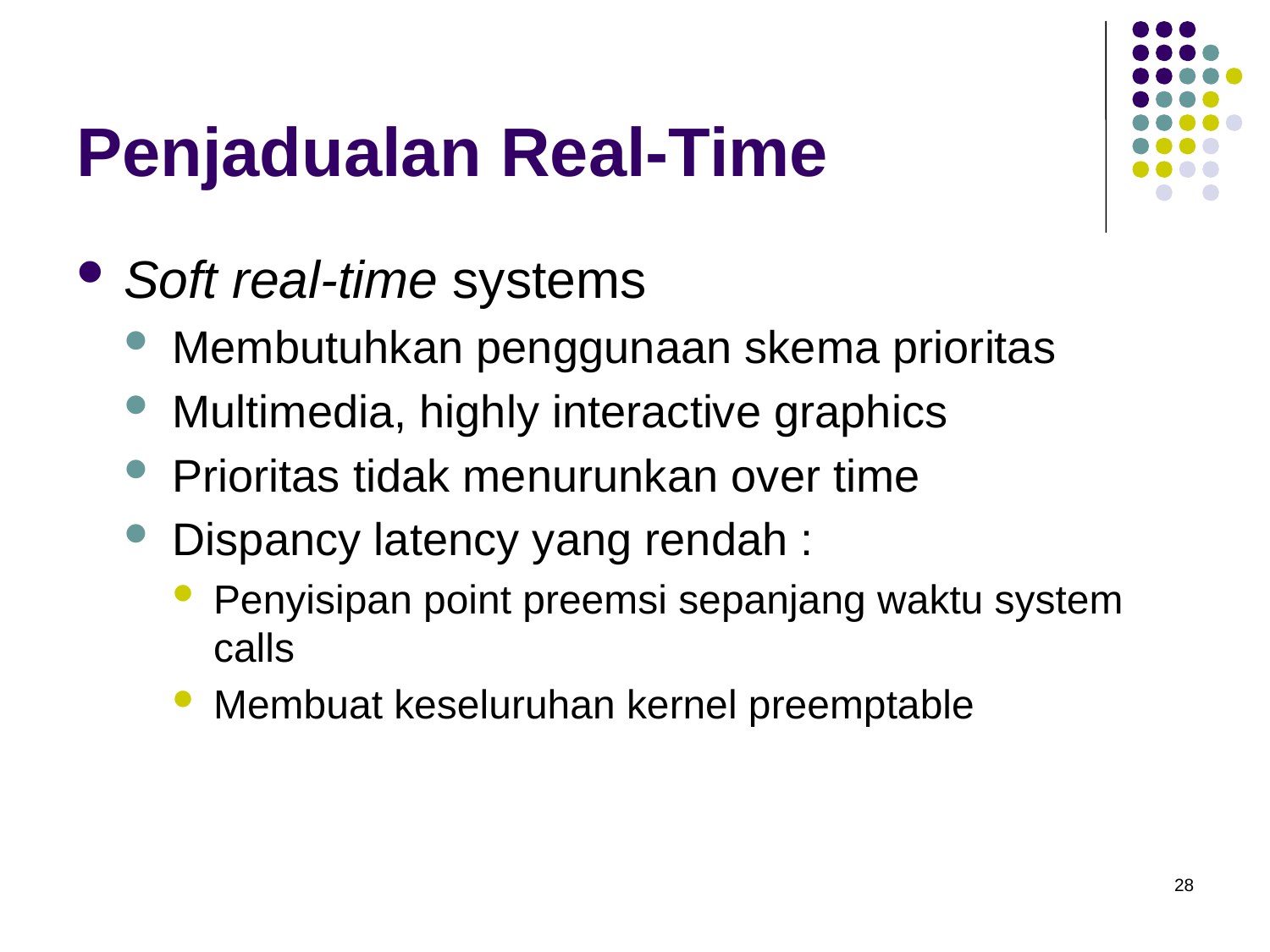

# Penjadualan Real-Time
Soft real-time systems
Membutuhkan penggunaan skema prioritas
Multimedia, highly interactive graphics
Prioritas tidak menurunkan over time
Dispancy latency yang rendah :
Penyisipan point preemsi sepanjang waktu system calls
Membuat keseluruhan kernel preemptable
28